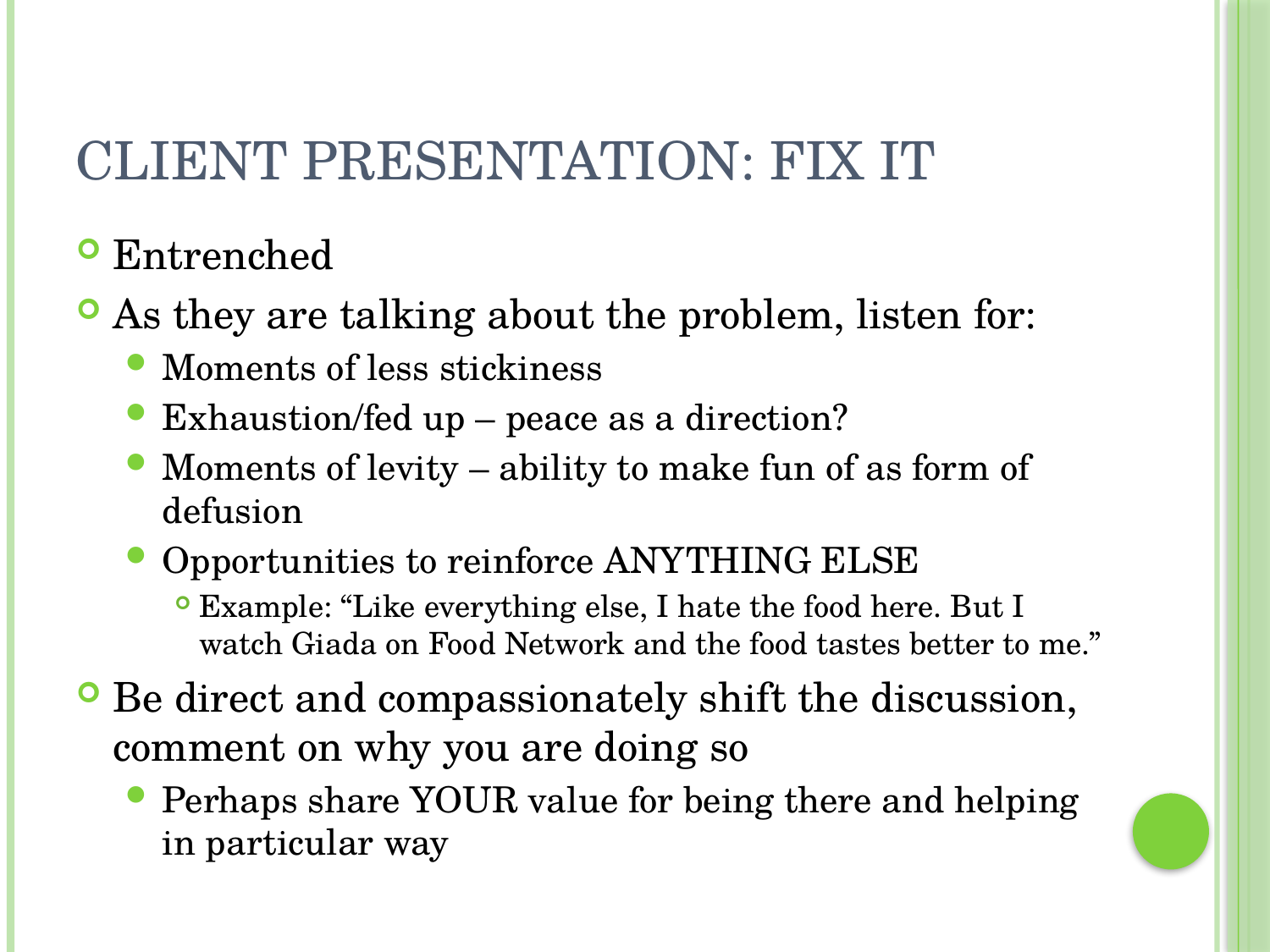

# Client Presentation: Fix It
Entrenched
As they are talking about the problem, listen for:
Moments of less stickiness
Exhaustion/fed up – peace as a direction?
Moments of levity – ability to make fun of as form of defusion
Opportunities to reinforce ANYTHING ELSE
Example: “Like everything else, I hate the food here. But I watch Giada on Food Network and the food tastes better to me.”
Be direct and compassionately shift the discussion, comment on why you are doing so
Perhaps share YOUR value for being there and helping in particular way